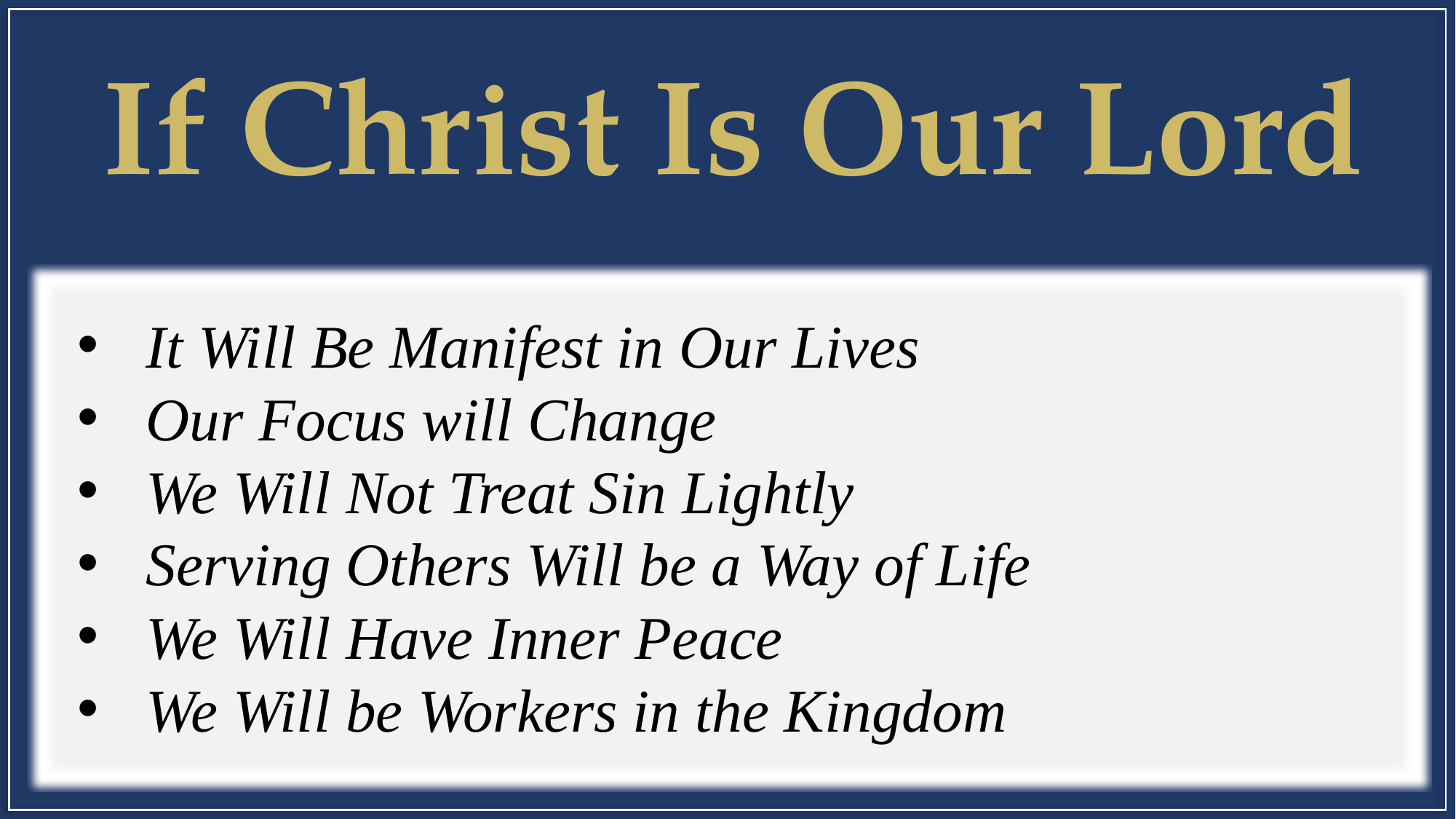

If Christ Is Our Lord

It Will Be Manifest in Our Lives
Our Focus will Change
We Will Not Treat Sin Lightly
Serving Others Will be a Way of Life
We Will Have Inner Peace
We Will be Workers in the Kingdom